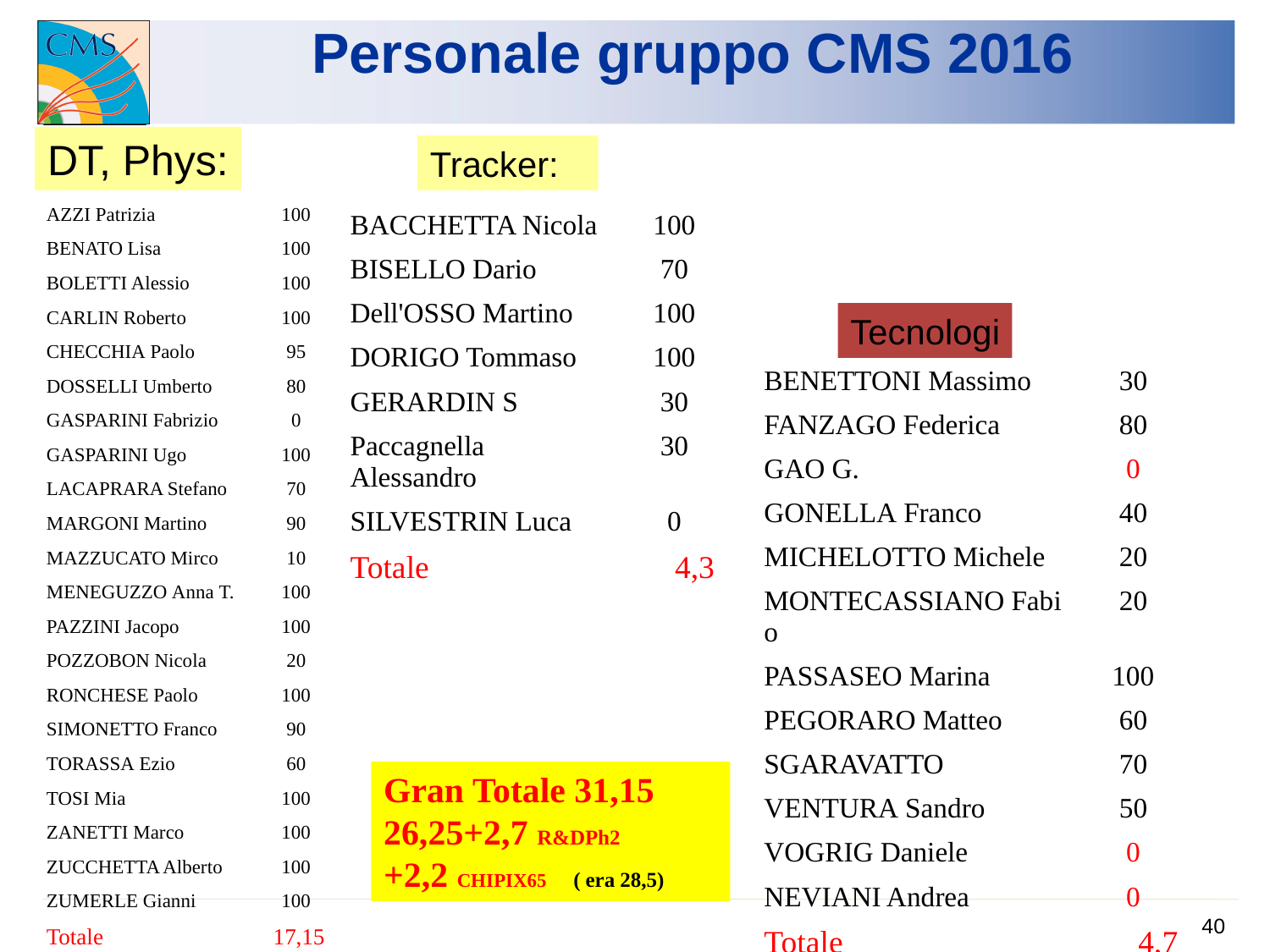

Personale gruppo CMS 2016
DT, Phys:
Tracker:
| AZZI Patrizia | 100 |
| --- | --- |
| BENATO Lisa | 100 |
| BOLETTI Alessio | 100 |
| CARLIN Roberto | 100 |
| CHECCHIA Paolo | 95 |
| DOSSELLI Umberto | 80 |
| GASPARINI Fabrizio | 0 |
| GASPARINI Ugo | 100 |
| LACAPRARA Stefano | 70 |
| MARGONI Martino | 90 |
| MAZZUCATO Mirco | 10 |
| MENEGUZZO Anna T. | 100 |
| PAZZINI Jacopo | 100 |
| POZZOBON Nicola | 20 |
| RONCHESE Paolo | 100 |
| SIMONETTO Franco | 90 |
| TORASSA Ezio | 60 |
| TOSI Mia | 100 |
| ZANETTI Marco | 100 |
| ZUCCHETTA Alberto | 100 |
| ZUMERLE Gianni | 100 |
| Totale | 17,15 |
| BACCHETTA Nicola | 100 |
| --- | --- |
| BISELLO Dario | 70 |
| Dell'OSSO Martino | 100 |
| DORIGO Tommaso | 100 |
| GERARDIN S | 30 |
| Paccagnella Alessandro | 30 |
| SILVESTRIN Luca | 0 |
| Totale | 4,3 |
Tecnologi
| BENETTONI Massimo | 30 |
| --- | --- |
| FANZAGO Federica | 80 |
| GAO G. | 0 |
| GONELLA Franco | 40 |
| MICHELOTTO Michele | 20 |
| MONTECASSIANO Fabio | 20 |
| PASSASEO Marina | 100 |
| PEGORARO Matteo | 60 |
| SGARAVATTO | 70 |
| VENTURA Sandro | 50 |
| VOGRIG Daniele | 0 |
| NEVIANI Andrea | 0 |
| Totale | 4,7 |
Gran Totale 31,15 26,25+2,7 R&DPh2
+2,2 CHIPIX65   ( era 28,5)
40